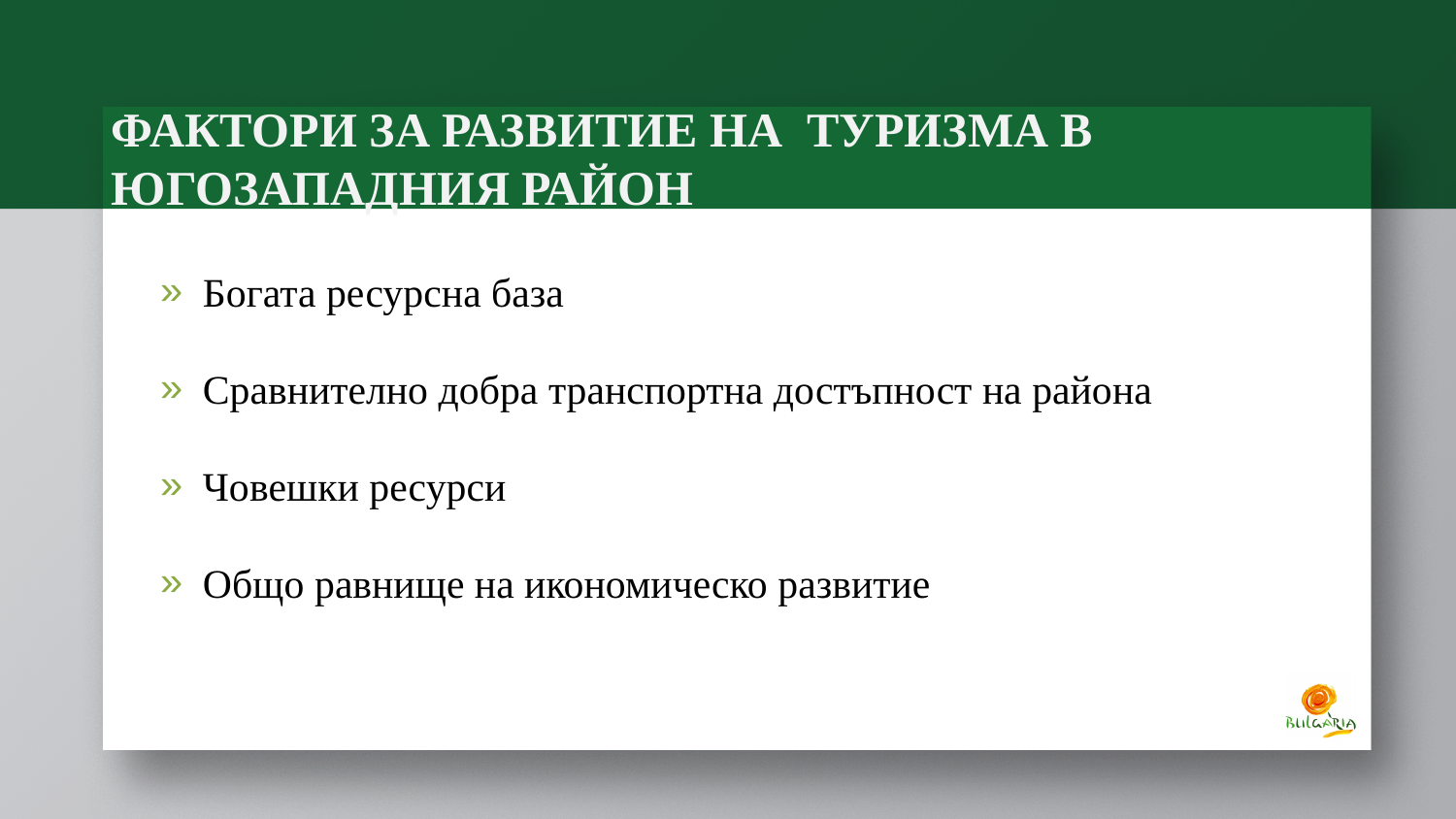

# Фактори за развитие на  туризма в Югозападния район
Богата ресурсна база

Сравнително добра транспортна достъпност на района

Човешки ресурси

Общо равнище на икономическо развитие